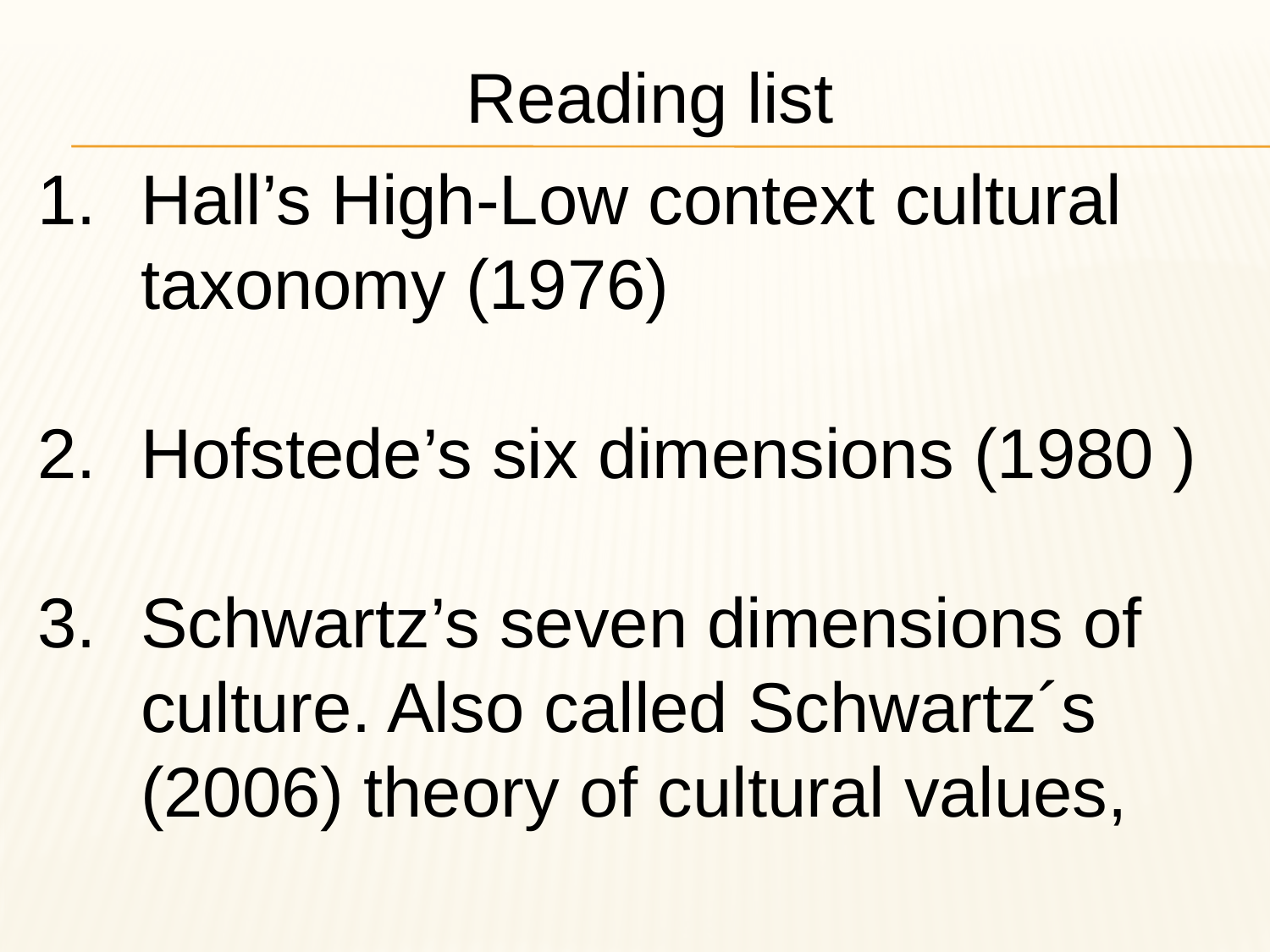

Reading list
Hall’s High-Low context cultural taxonomy (1976)

Hofstede’s six dimensions (1980 )

Schwartz’s seven dimensions of culture. Also called Schwartz´s (2006) theory of cultural values,